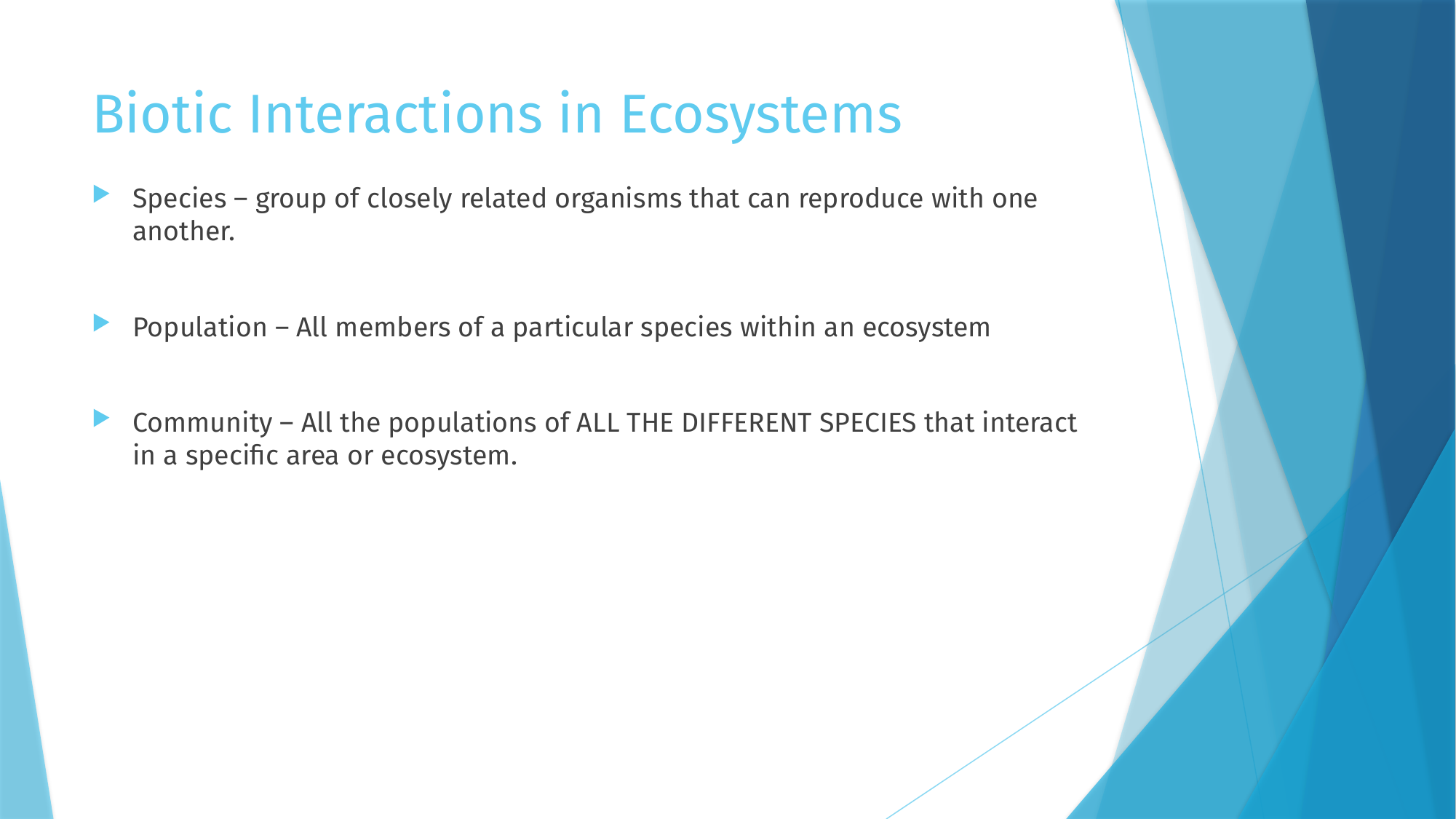

# Biotic Interactions in Ecosystems
Species – group of closely related organisms that can reproduce with one another.

Population – All members of a particular species within an ecosystem

Community – All the populations of ALL THE DIFFERENT SPECIES that interact in a specific area or ecosystem.